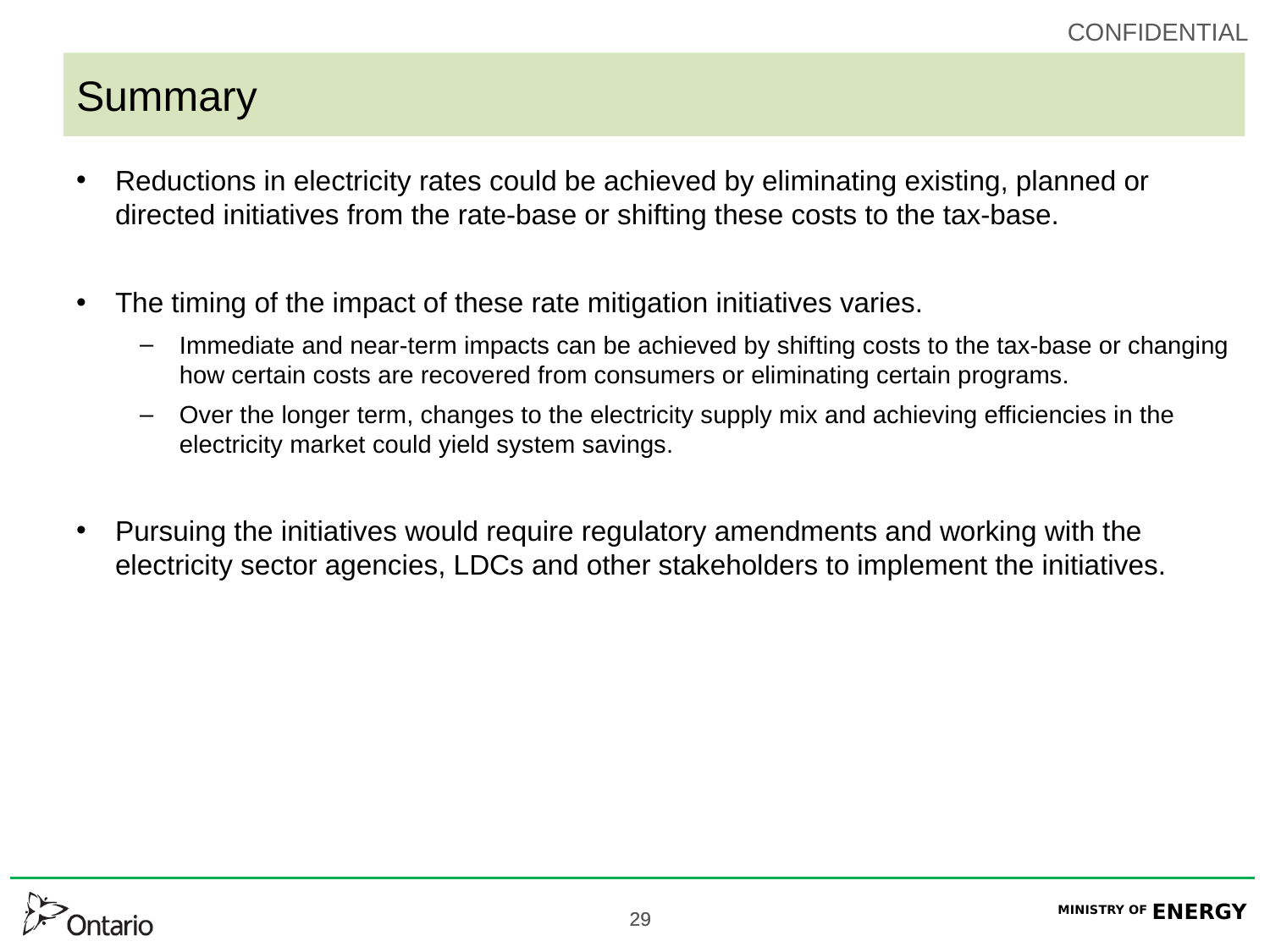

# Summary
Reductions in electricity rates could be achieved by eliminating existing, planned or directed initiatives from the rate-base or shifting these costs to the tax-base.

The timing of the impact of these rate mitigation initiatives varies.
Immediate and near-term impacts can be achieved by shifting costs to the tax-base or changing how certain costs are recovered from consumers or eliminating certain programs.
Over the longer term, changes to the electricity supply mix and achieving efficiencies in the electricity market could yield system savings.

Pursuing the initiatives would require regulatory amendments and working with the electricity sector agencies, LDCs and other stakeholders to implement the initiatives.